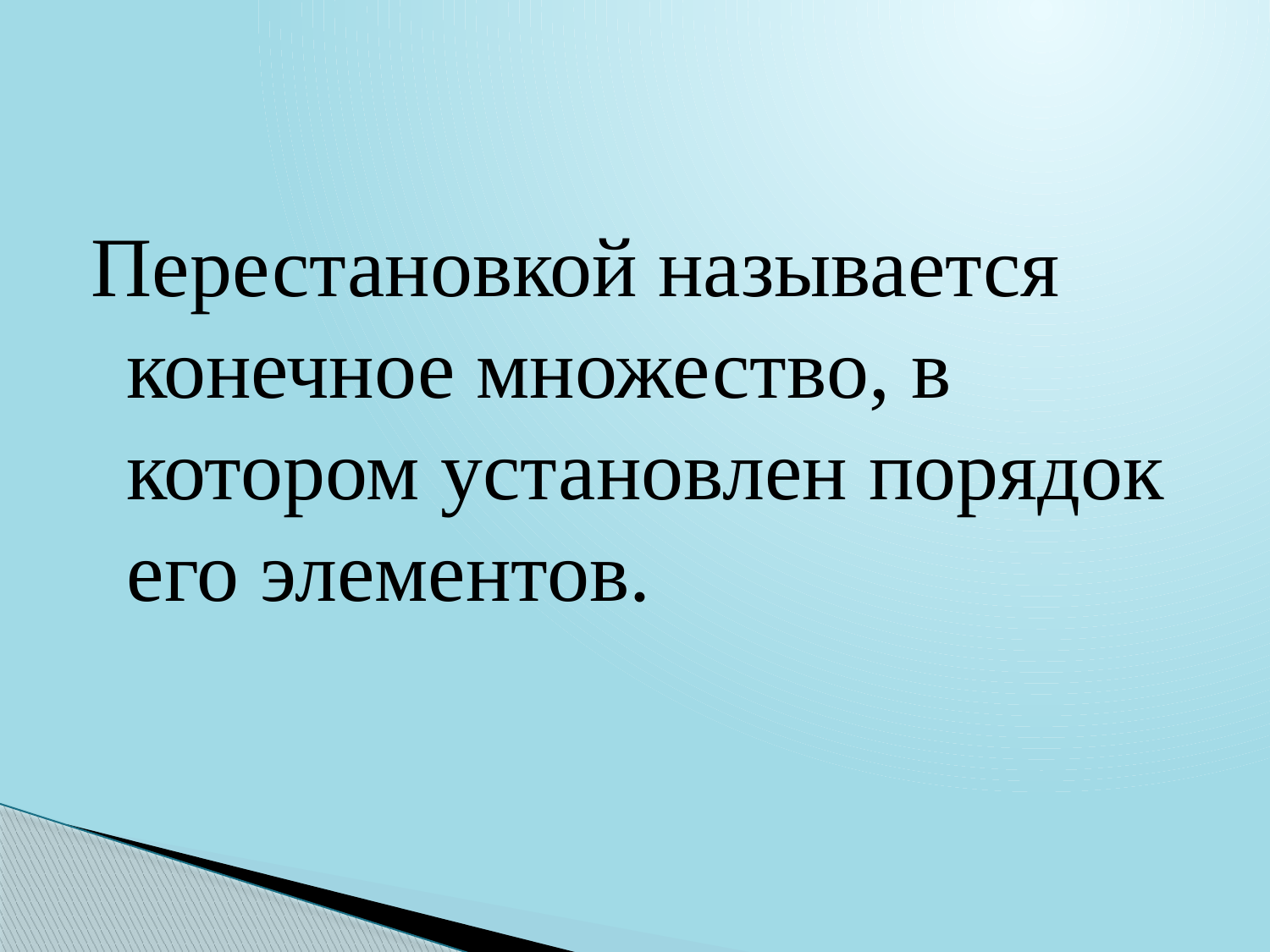

#
Перестановкой называется конечное множество, в котором установлен порядок его элементов.